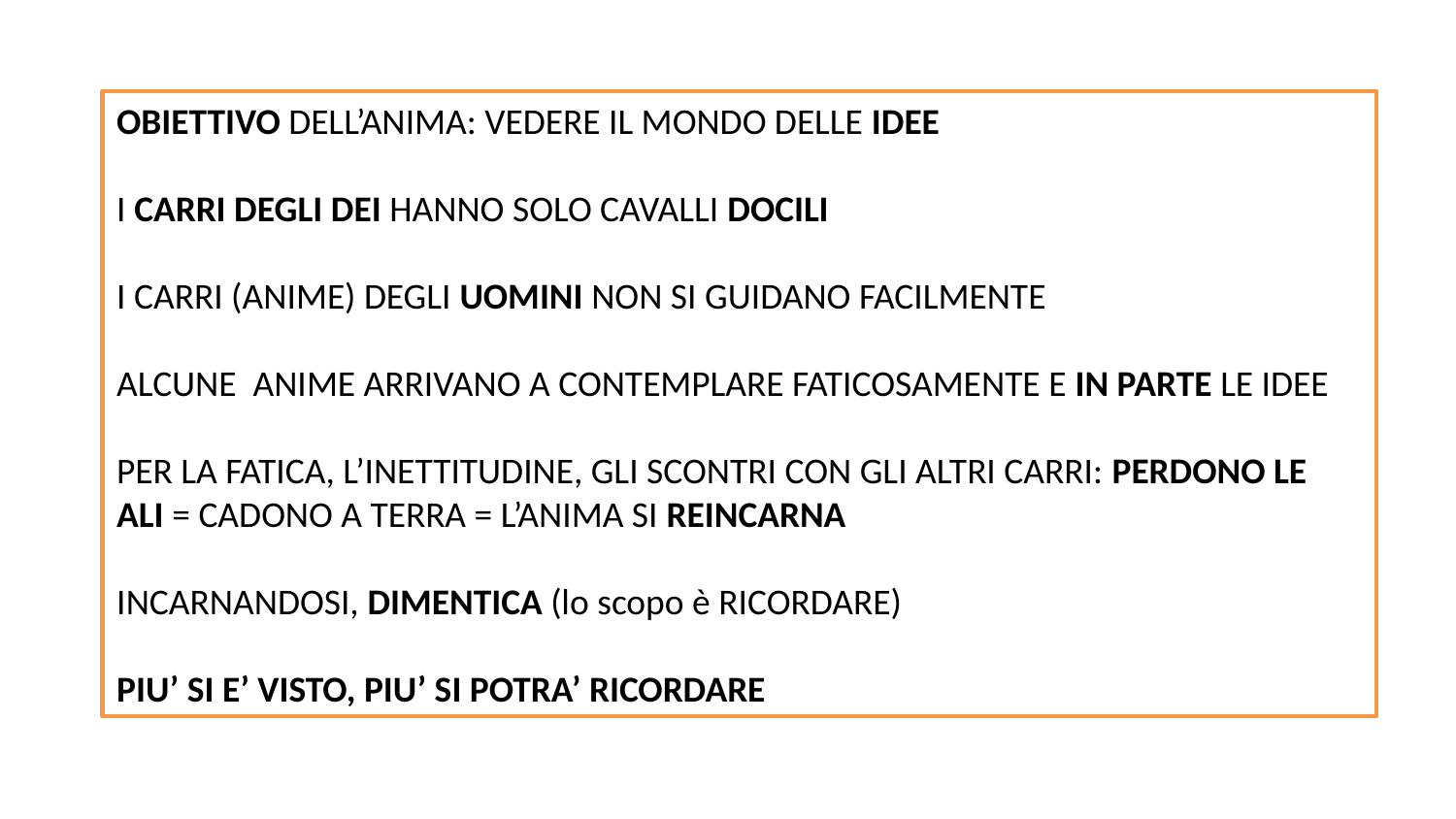

OBIETTIVO DELL’ANIMA: VEDERE IL MONDO DELLE IDEE

I CARRI DEGLI DEI HANNO SOLO CAVALLI DOCILI

I CARRI (ANIME) DEGLI UOMINI NON SI GUIDANO FACILMENTE

ALCUNE  ANIME ARRIVANO A CONTEMPLARE FATICOSAMENTE E IN PARTE LE IDEE

PER LA FATICA, L’INETTITUDINE, GLI SCONTRI CON GLI ALTRI CARRI: PERDONO LE ALI = CADONO A TERRA = L’ANIMA SI REINCARNA

INCARNANDOSI, DIMENTICA (lo scopo è RICORDARE)

PIU’ SI E’ VISTO, PIU’ SI POTRA’ RICORDARE